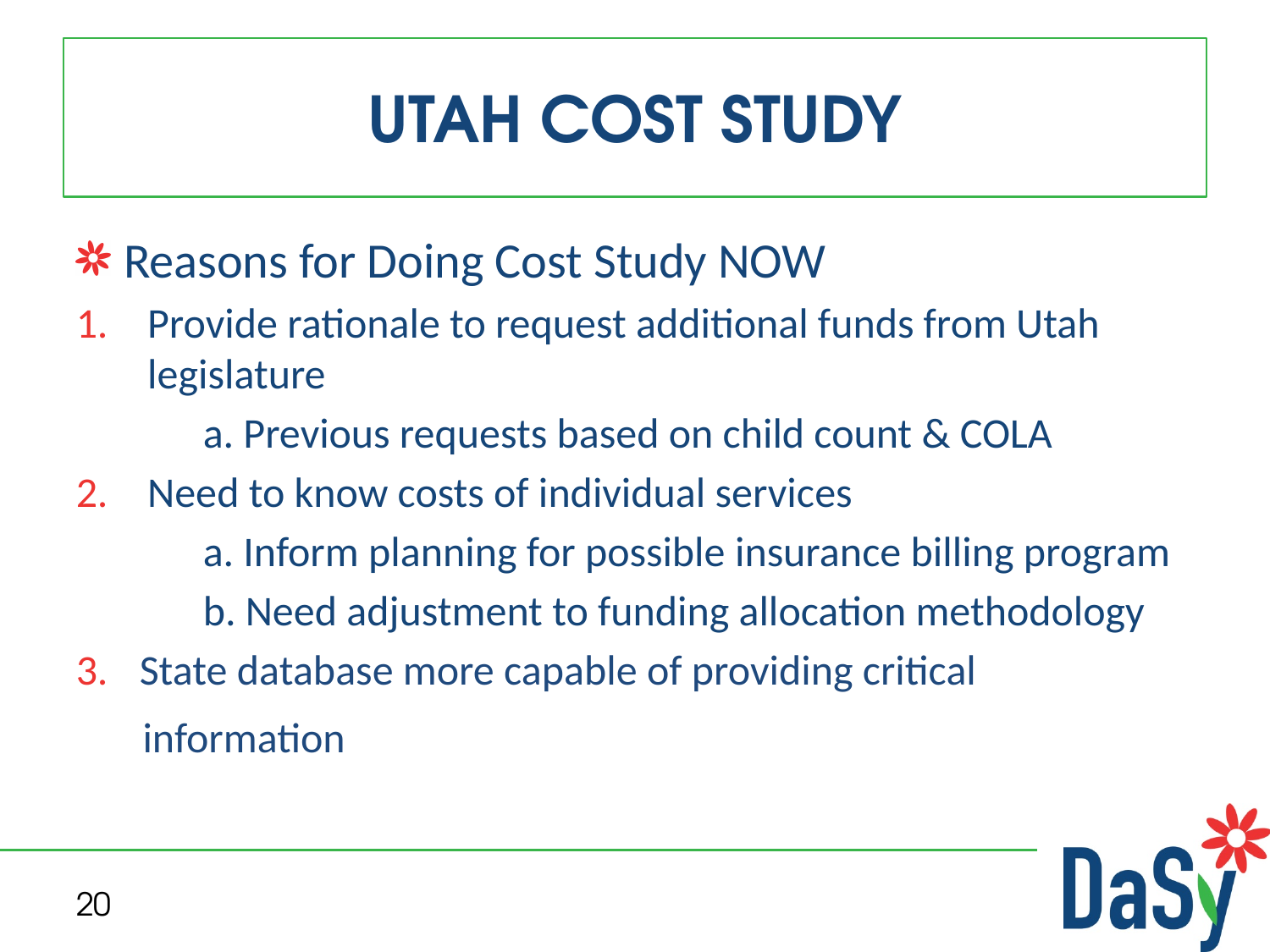

# UTAH COST STUDY
Reasons for Doing Cost Study NOW
Provide rationale to request additional funds from Utah legislature
	a. Previous requests based on child count & COLA
Need to know costs of individual services
	a. Inform planning for possible insurance billing program
	b. Need adjustment to funding allocation methodology
State database more capable of providing critical
       information
20